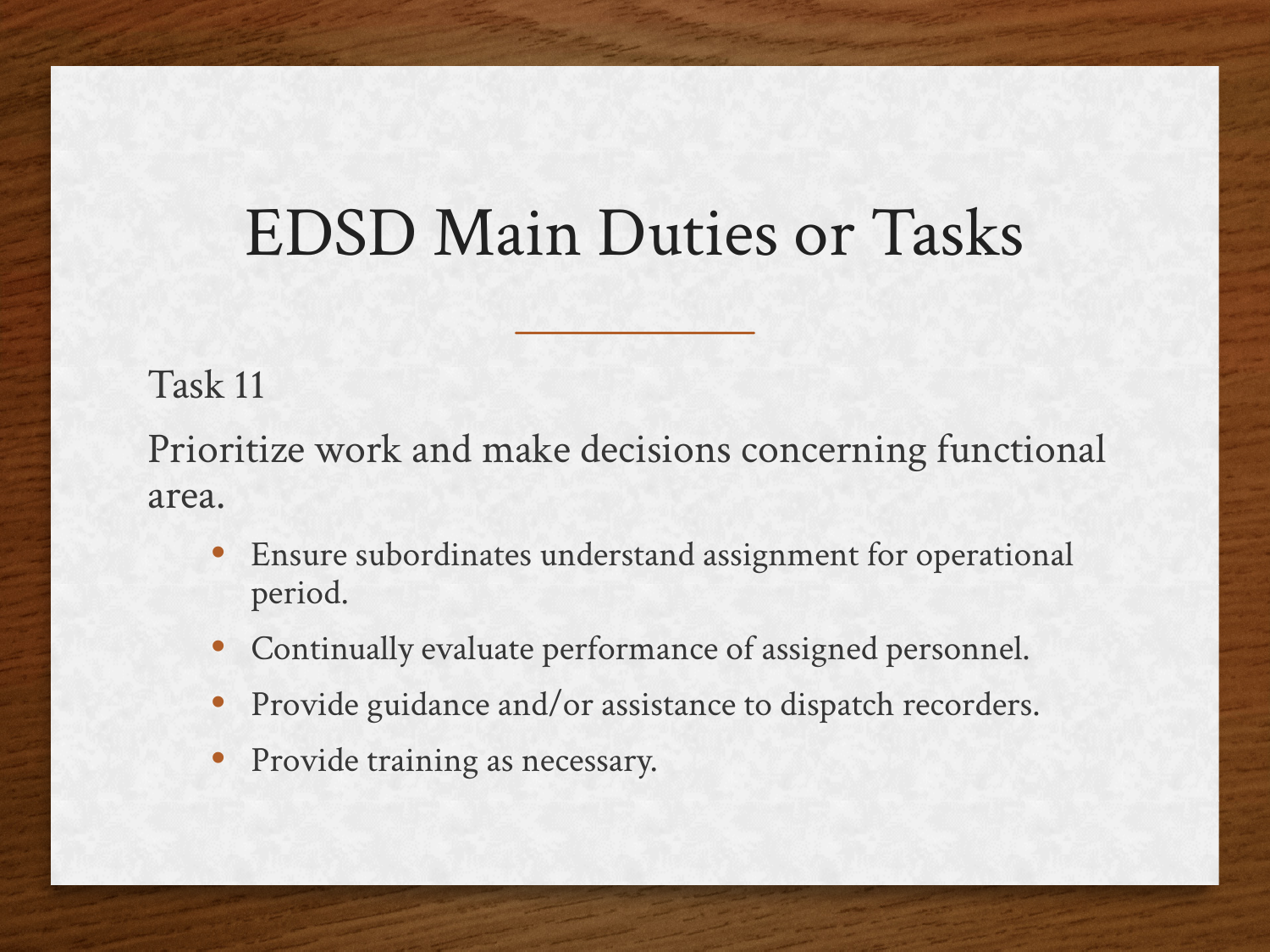

# EDSD Main Duties or Tasks
Task 11
Prioritize work and make decisions concerning functional area.
Ensure subordinates understand assignment for operational period.
Continually evaluate performance of assigned personnel.
Provide guidance and/or assistance to dispatch recorders.
Provide training as necessary.
22